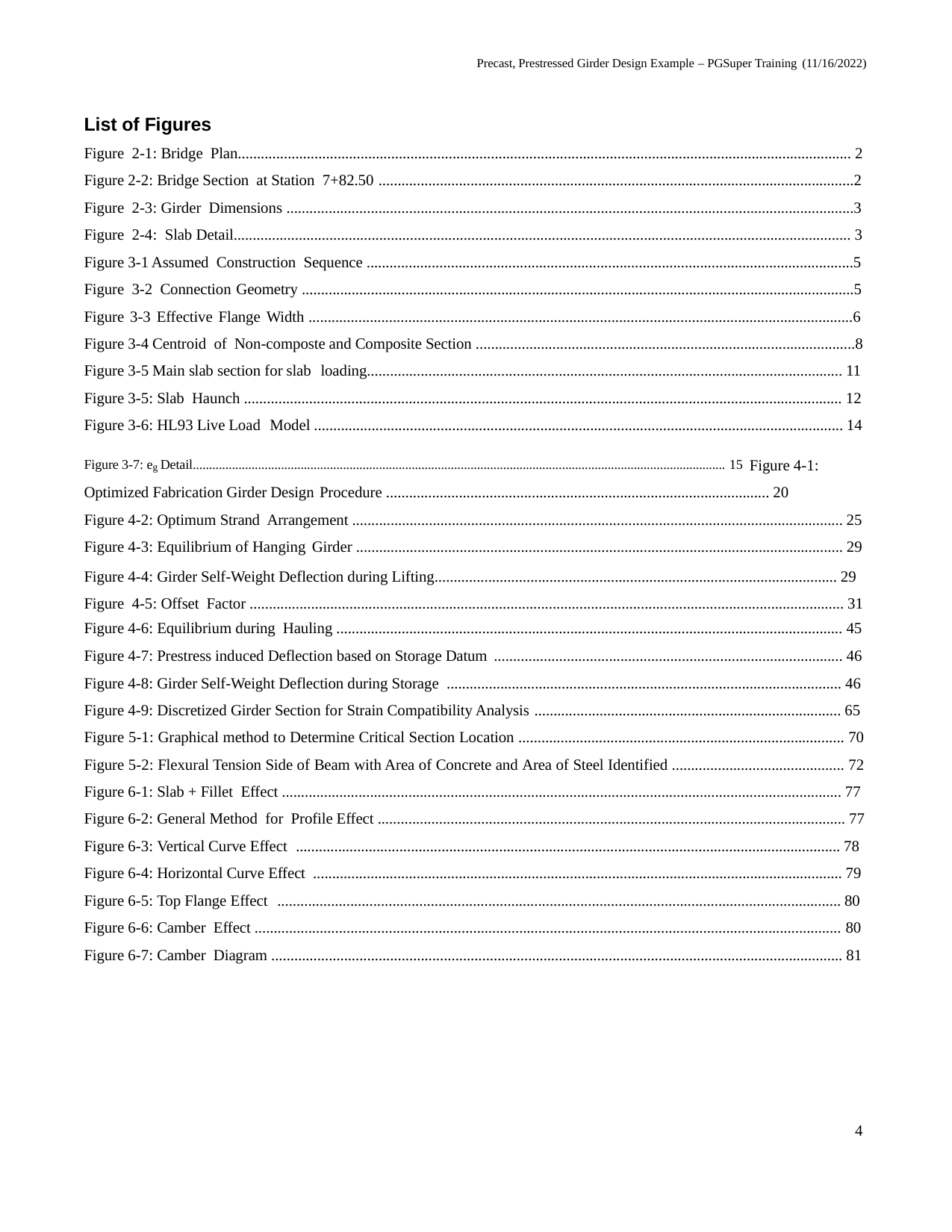

Precast, Prestressed Girder Design Example – PGSuper Training (11/16/2022)

List of Figures
Figure  2-1: Bridge  Plan................................................................................................................................................................ 2
Figure 2-2: Bridge Section  at Station  7+82.50 ............................................................................................................................2
Figure  2-3: Girder  Dimensions ....................................................................................................................................................3
Figure  2-4:  Slab Detail................................................................................................................................................................. 3
Figure 3-1 Assumed  Construction  Sequence ...............................................................................................................................5
Figure  3-2  Connection Geometry ................................................................................................................................................5
Figure 3-3 Effective Flange Width ..............................................................................................................................................6
Figure 3-4 Centroid  of  Non-composte and Composite Section ...................................................................................................8
Figure 3-5 Main slab section for slab  loading............................................................................................................................ 11
Figure 3-5: Slab  Haunch ............................................................................................................................................................ 12
Figure 3-6: HL93 Live Load  Model .......................................................................................................................................... 14
Figure 3-7: eg Detail................................................................................................................................................................... 15  Figure 4-1: Optimized Fabrication Girder Design Procedure .................................................................................................... 20
Figure 4-2: Optimum Strand Arrangement ................................................................................................................................ 25
Figure 4-3: Equilibrium of Hanging Girder ............................................................................................................................... 29
Figure 4-4: Girder Self-Weight Deflection during Lifting......................................................................................................... 29  Figure  4-5: Offset  Factor ........................................................................................................................................................... 31
Figure 4-6: Equilibrium during  Hauling .................................................................................................................................... 45
Figure 4-7: Prestress induced Deflection based on Storage Datum ........................................................................................... 46
Figure 4-8: Girder Self-Weight Deflection during Storage  ....................................................................................................... 46
Figure 4-9: Discretized Girder Section for Strain Compatibility Analysis ................................................................................ 65
Figure 5-1: Graphical method to Determine Critical Section Location ..................................................................................... 70  Figure 5-2: Flexural Tension Side of Beam with Area of Concrete and Area of Steel Identified ............................................. 72  Figure 6-1: Slab + Fillet  Effect .................................................................................................................................................. 77
Figure 6-2: General Method  for  Profile Effect .......................................................................................................................... 77
Figure 6-3: Vertical Curve Effect  .............................................................................................................................................. 78
Figure 6-4: Horizontal Curve Effect .......................................................................................................................................... 79
Figure 6-5: Top Flange Effect  ................................................................................................................................................... 80
Figure 6-6: Camber  Effect ......................................................................................................................................................... 80
Figure 6-7: Camber  Diagram ..................................................................................................................................................... 81
4